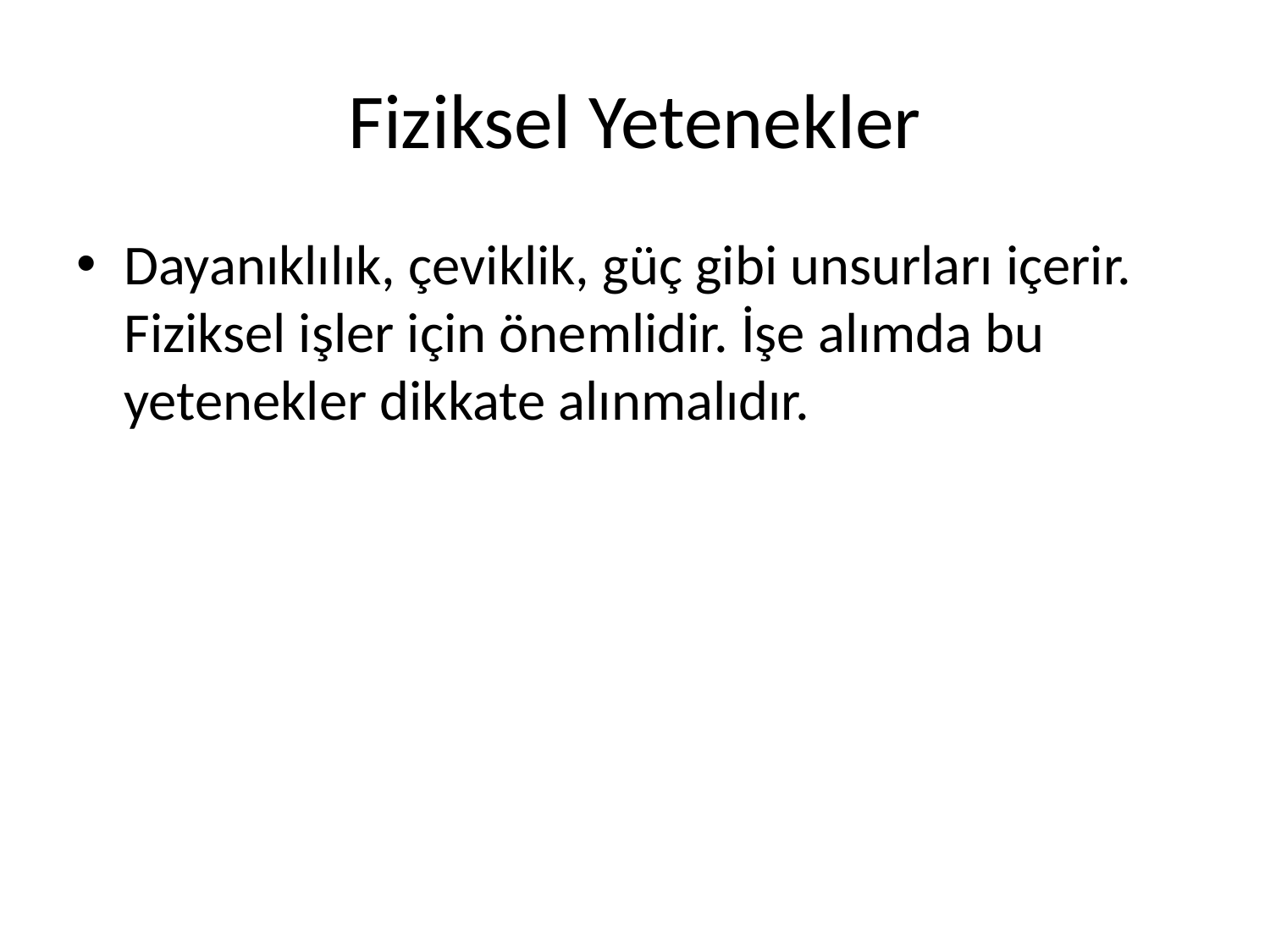

# Fiziksel Yetenekler
Dayanıklılık, çeviklik, güç gibi unsurları içerir. Fiziksel işler için önemlidir. İşe alımda bu yetenekler dikkate alınmalıdır.